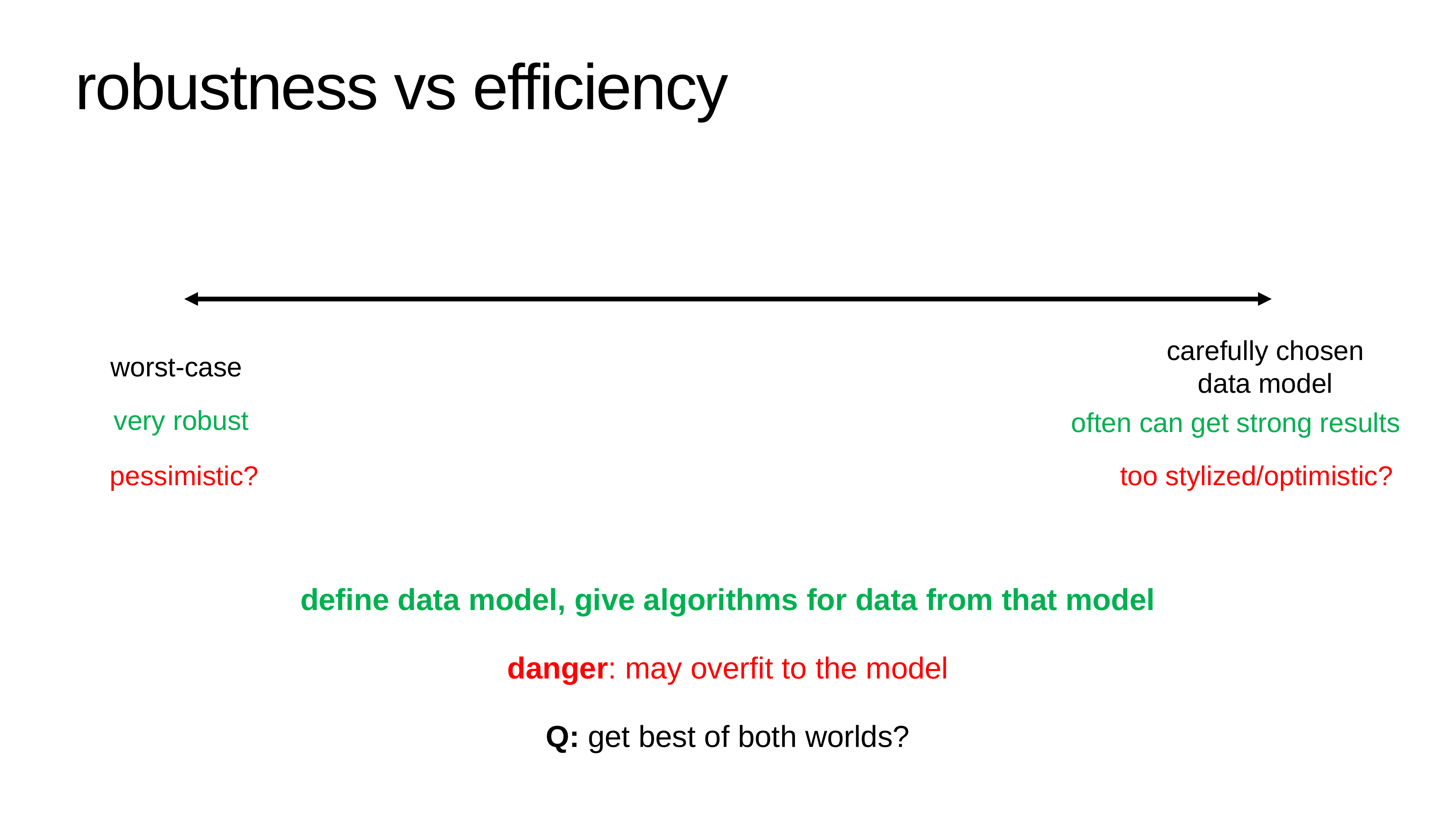

# robustness vs efficiency
carefully chosen
data model
worst-case
very robust
often can get strong results
too stylized/optimistic?
pessimistic?
define data model, give algorithms for data from that model
danger: may overfit to the model
Q: get best of both worlds?